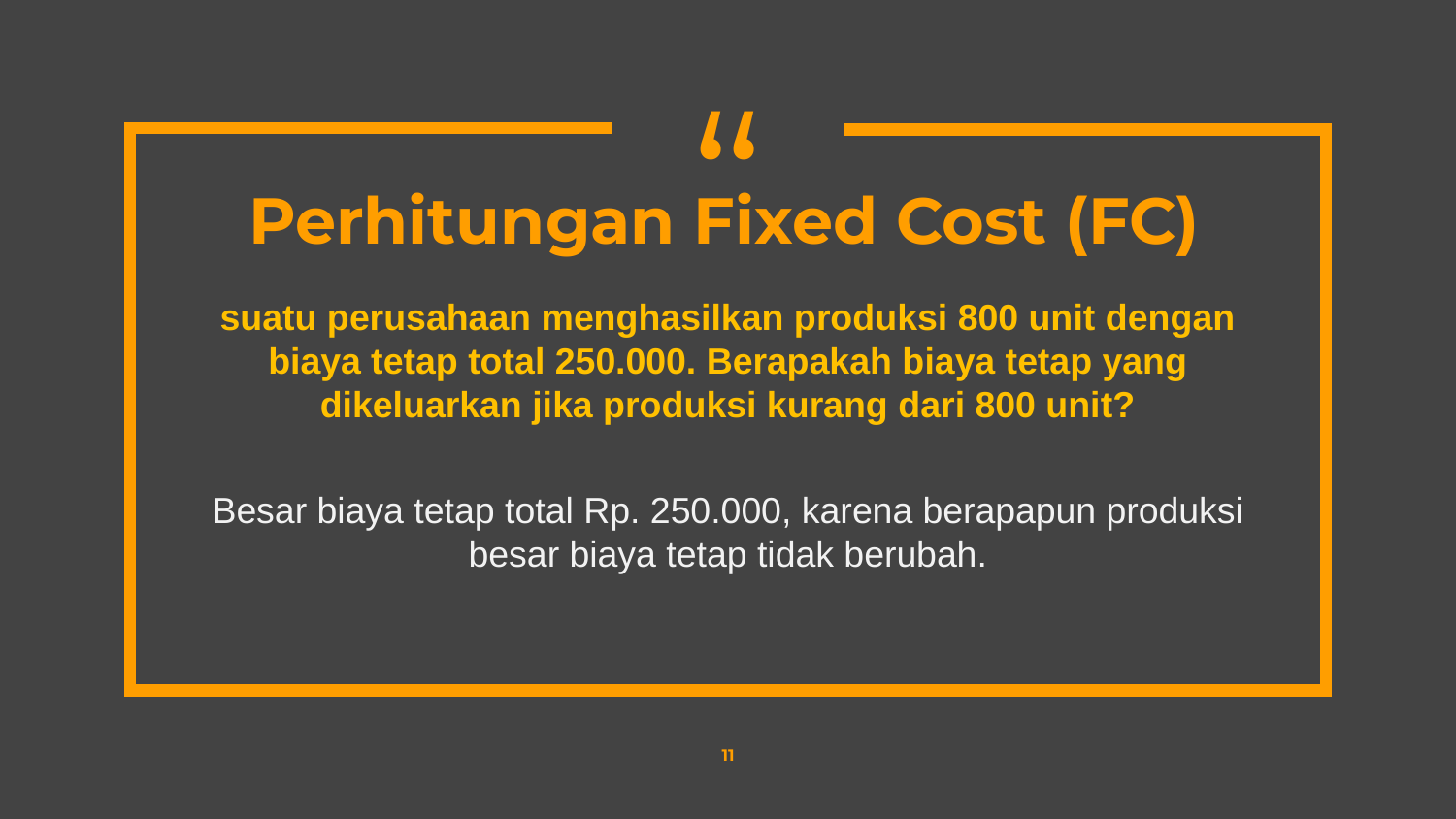

Perhitungan Fixed Cost (FC)
suatu perusahaan menghasilkan produksi 800 unit dengan biaya tetap total 250.000. Berapakah biaya tetap yang dikeluarkan jika produksi kurang dari 800 unit?
Besar biaya tetap total Rp. 250.000, karena berapapun produksi besar biaya tetap tidak berubah.
11